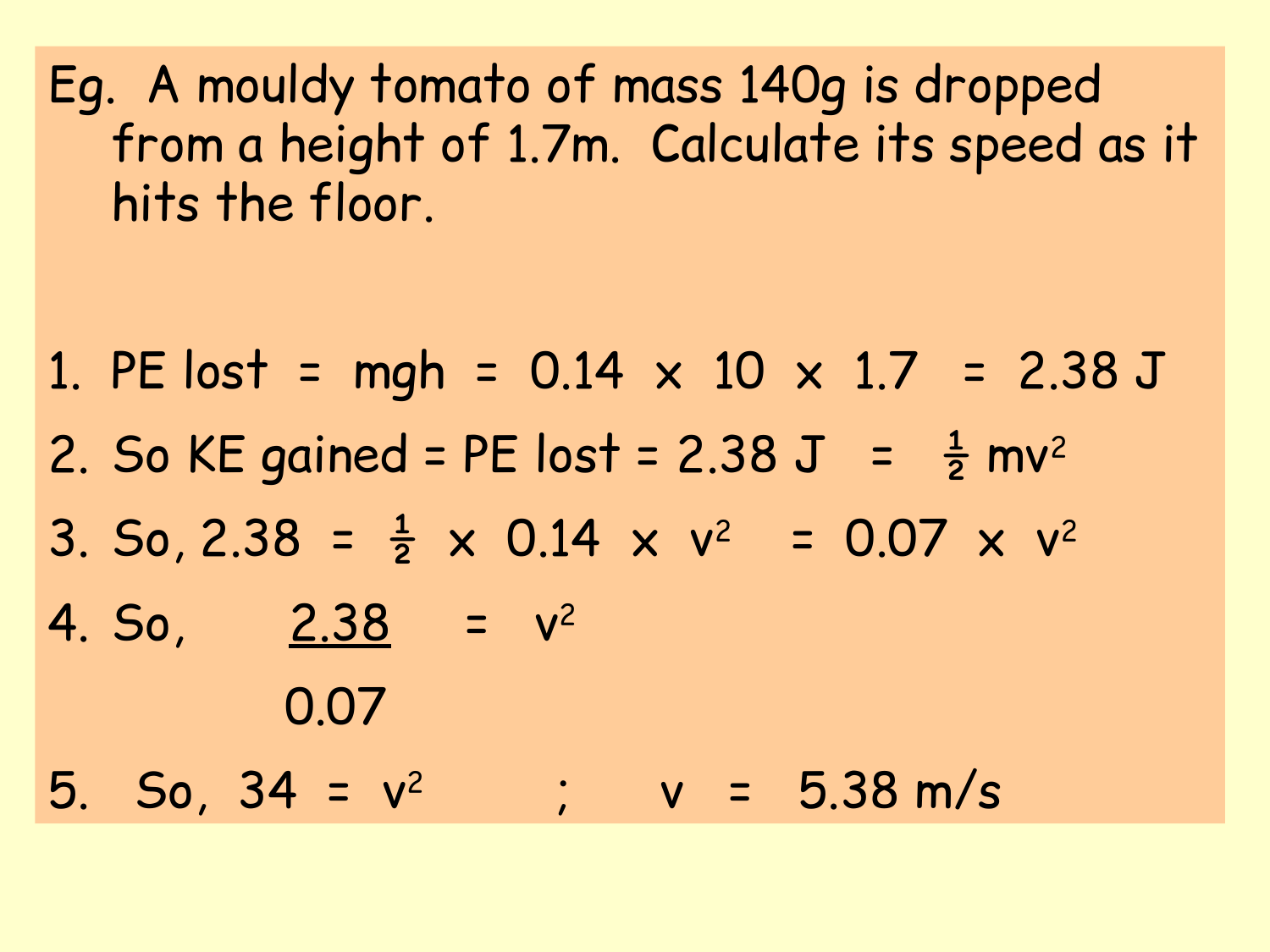

Eg.  A mouldy tomato of mass 140g is dropped from a height of 1.7m.  Calculate its speed as it hits the floor.

PE lost  =  mgh  =  0.14  x  10  x  1.7   =  2.38 J
So KE gained = PE lost = 2.38 J   =   ½ mv2
So, 2.38  =  ½  x  0.14  x  v2    =  0.07  x  v2
So,       2.38     =   v2
                0.07
5.   So,  34  =  v2         ;      v   =   5.38 m/s